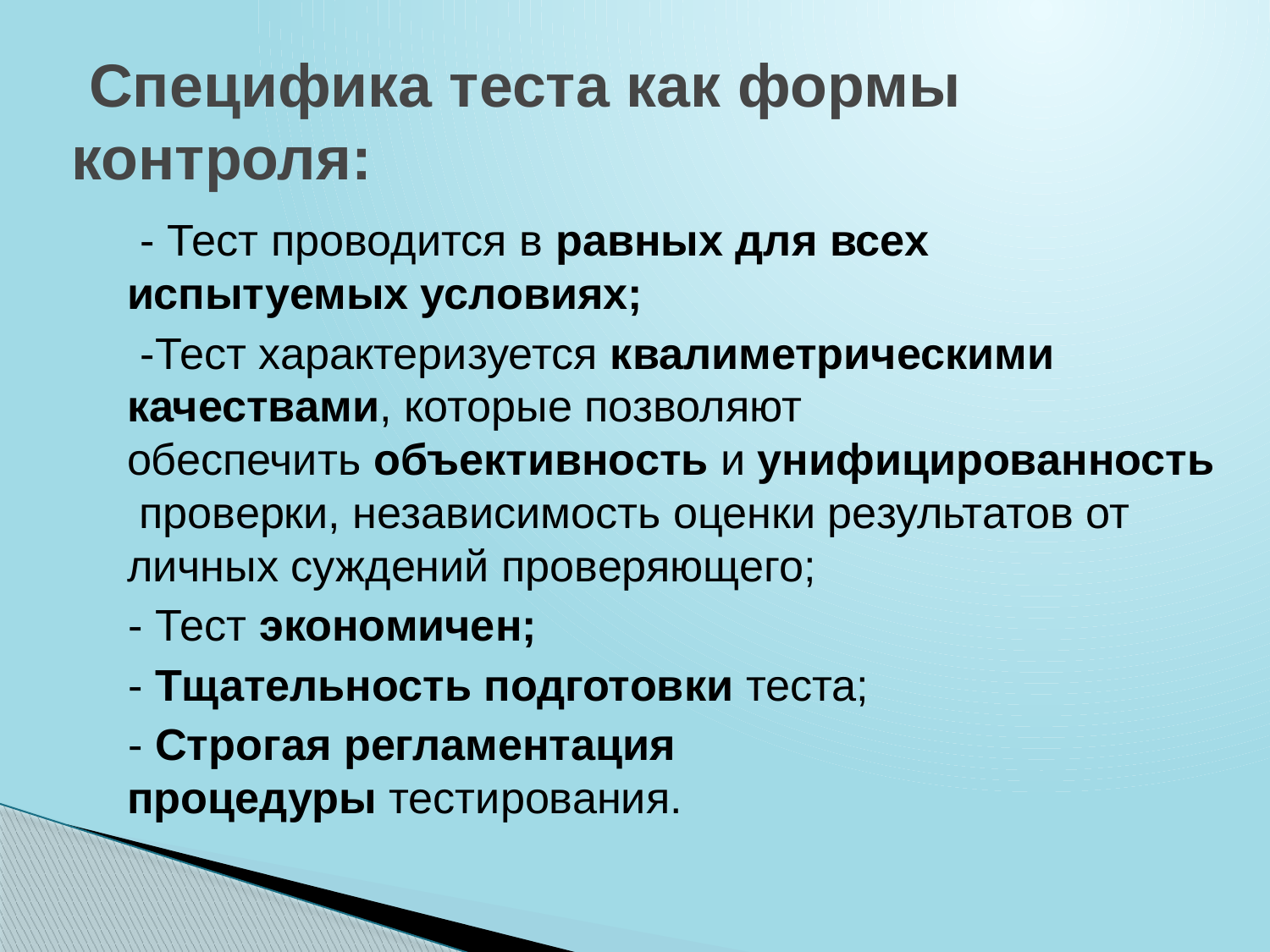

# Специфика теста как формы контроля:
    - Тест проводится в равных для всех испытуемых условиях;
    -Тест характеризуется квалиметрическими качествами, которые позволяют обеспечить объективность и унифицированность  проверки, независимость оценки результатов от личных суждений проверяющего;
   - Тест экономичен;
   - Тщательность подготовки теста;
   - Строгая регламентация процедуры тестирования.